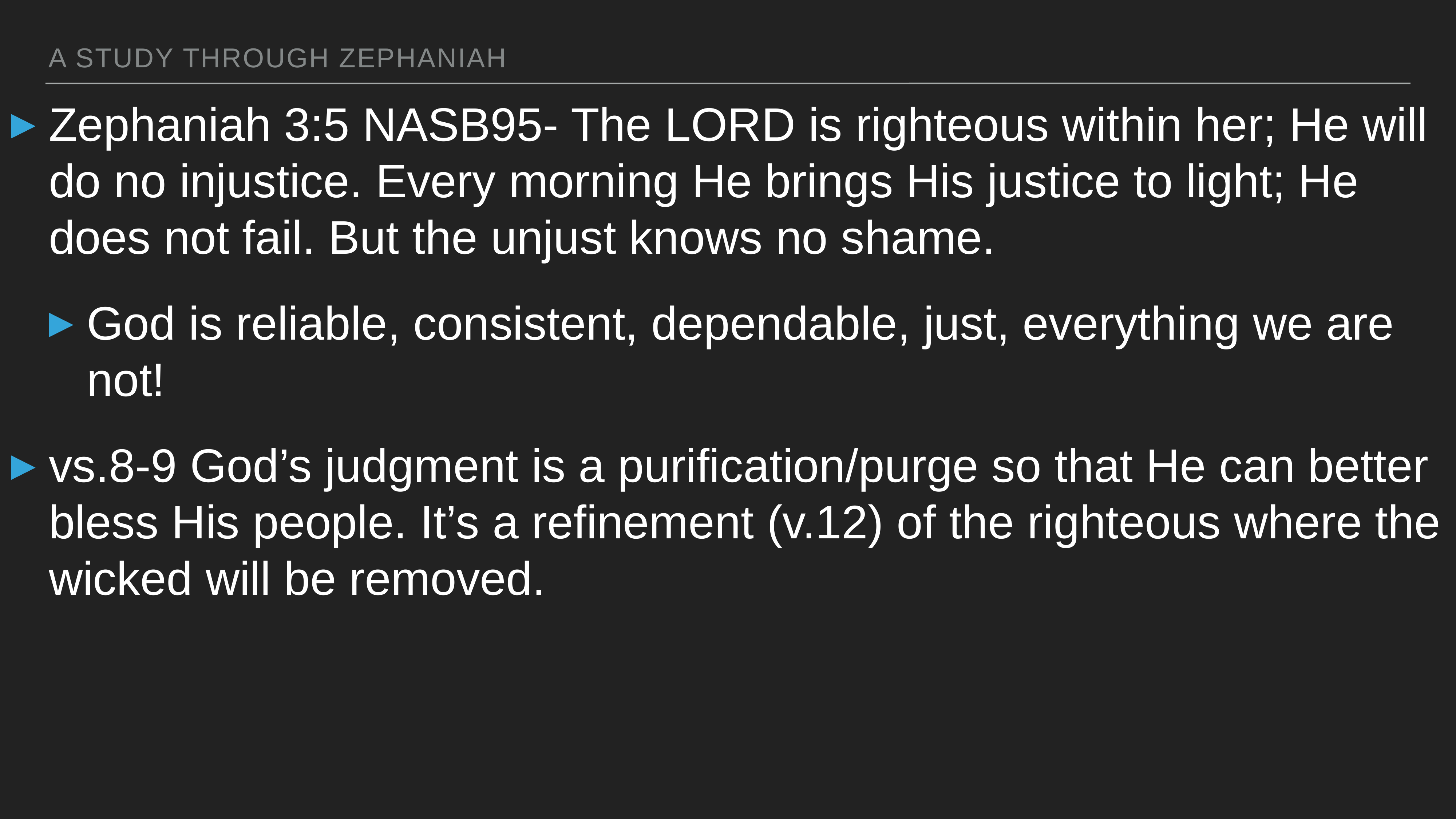

A study through Zephaniah
Zephaniah 3:5 NASB95- The LORD is righteous within her; He will do no injustice. Every morning He brings His justice to light; He does not fail. But the unjust knows no shame.
God is reliable, consistent, dependable, just, everything we are not!
vs.8-9 God’s judgment is a purification/purge so that He can better bless His people. It’s a refinement (v.12) of the righteous where the wicked will be removed.